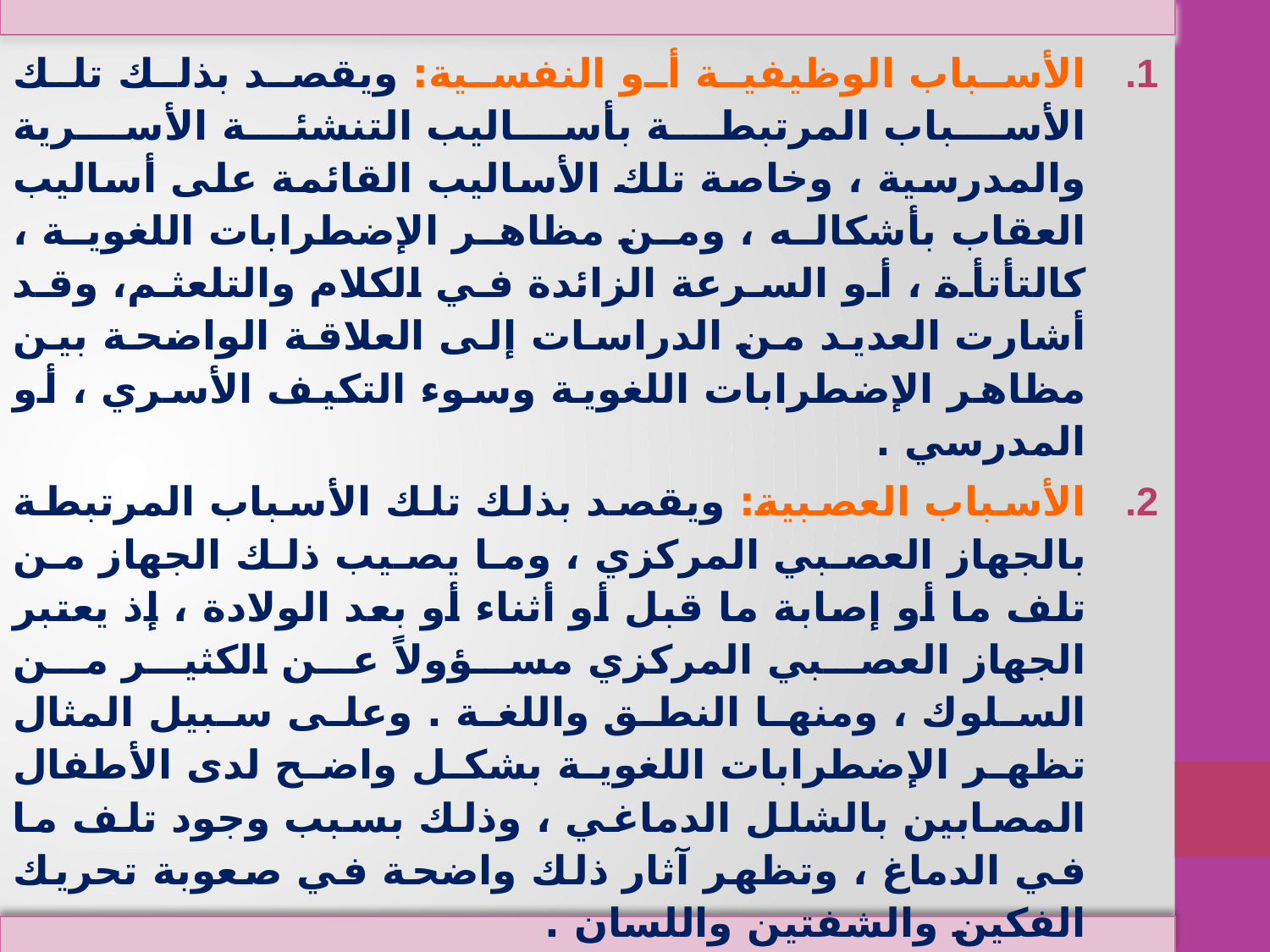

الأسباب الوظيفية أو النفسية: ويقصد بذلك تلك الأسباب المرتبطة بأساليب التنشئة الأسرية والمدرسية ، وخاصة تلك الأساليب القائمة على أساليب العقاب بأشكاله ، ومن مظاهر الإضطرابات اللغوية ، كالتأتأة ، أو السرعة الزائدة في الكلام والتلعثم، وقد أشارت العديد من الدراسات إلى العلاقة الواضحة بين مظاهر الإضطرابات اللغوية وسوء التكيف الأسري ، أو المدرسي .
الأسباب العصبية: ويقصد بذلك تلك الأسباب المرتبطة بالجهاز العصبي المركزي ، وما يصيب ذلك الجهاز من تلف ما أو إصابة ما قبل أو أثناء أو بعد الولادة ، إذ يعتبر الجهاز العصبي المركزي مسؤولاً عن الكثير من السلوك ، ومنها النطق واللغة . وعلى سبيل المثال تظهر الإضطرابات اللغوية بشكل واضح لدى الأطفال المصابين بالشلل الدماغي ، وذلك بسبب وجود تلف ما في الدماغ ، وتظهر آثار ذلك واضحة في صعوبة تحريك الفكين والشفتين واللسان .